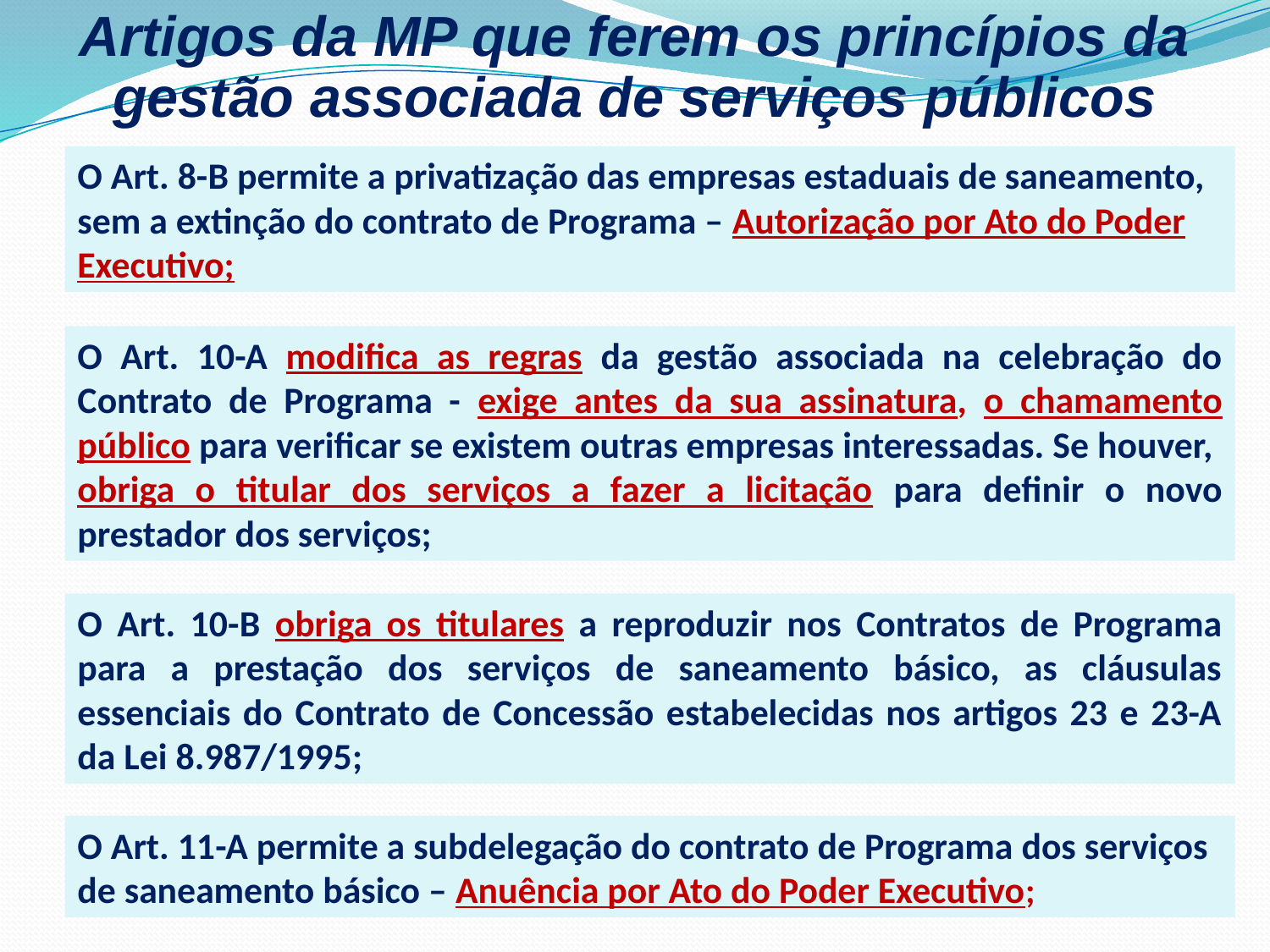

Artigos da MP que ferem os princípios da gestão associada de serviços públicos
O Art. 8-B permite a privatização das empresas estaduais de saneamento, sem a extinção do contrato de Programa – Autorização por Ato do Poder Executivo;
O Art. 10-A modifica as regras da gestão associada na celebração do Contrato de Programa - exige antes da sua assinatura, o chamamento público para verificar se existem outras empresas interessadas. Se houver,  obriga o titular dos serviços a fazer a licitação para definir o novo prestador dos serviços;
O Art. 10-B obriga os titulares a reproduzir nos Contratos de Programa para a prestação dos serviços de saneamento básico, as cláusulas essenciais do Contrato de Concessão estabelecidas nos artigos 23 e 23-A da Lei 8.987/1995;
O Art. 11-A permite a subdelegação do contrato de Programa dos serviços de saneamento básico – Anuência por Ato do Poder Executivo;